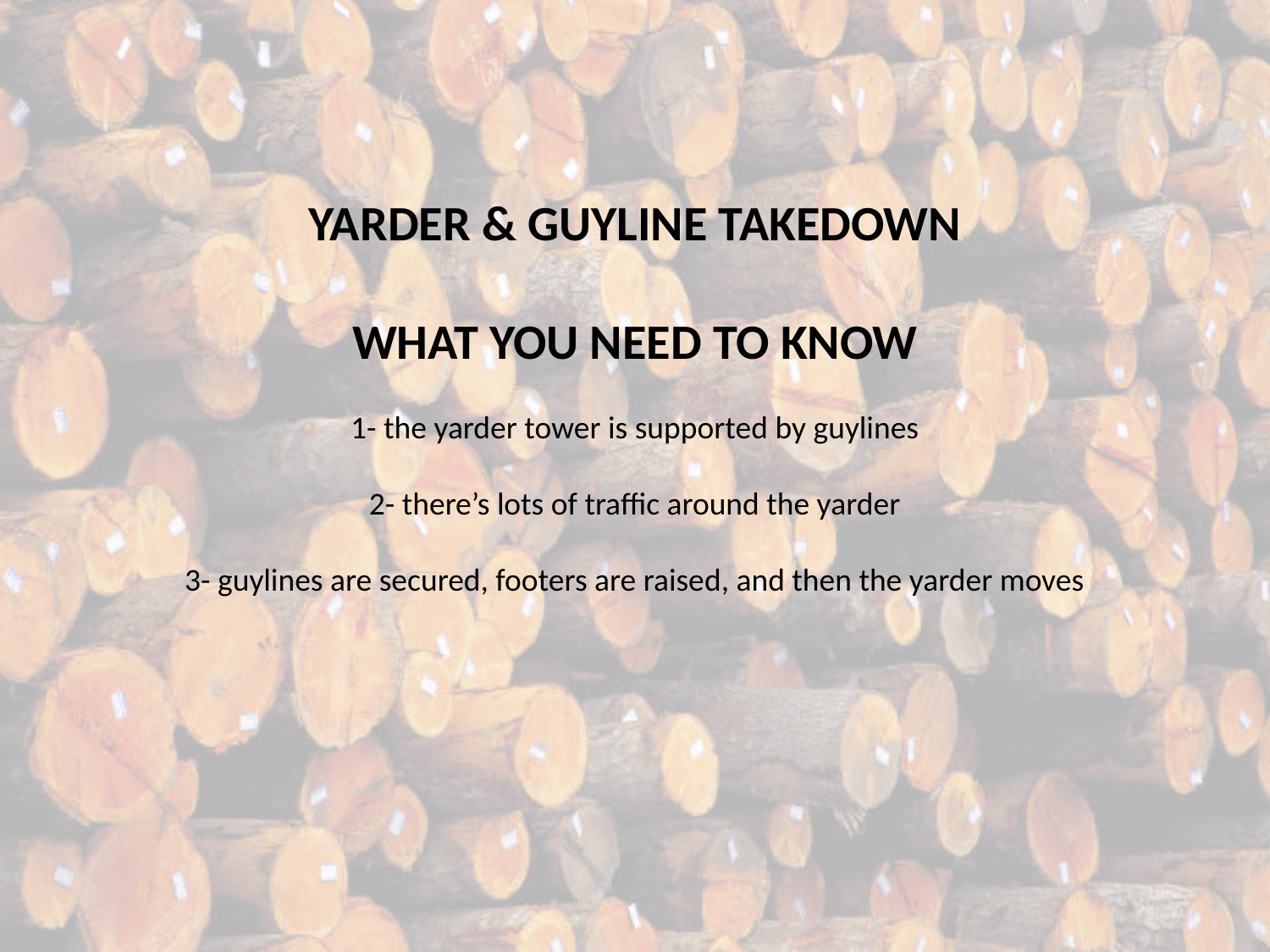

YARDER & GUYLINE TAKEDOWN
WHAT YOU NEED TO KNOW
1- the yarder tower is supported by guylines
2- there’s lots of traffic around the yarder
3- guylines are secured, footers are raised, and then the yarder moves